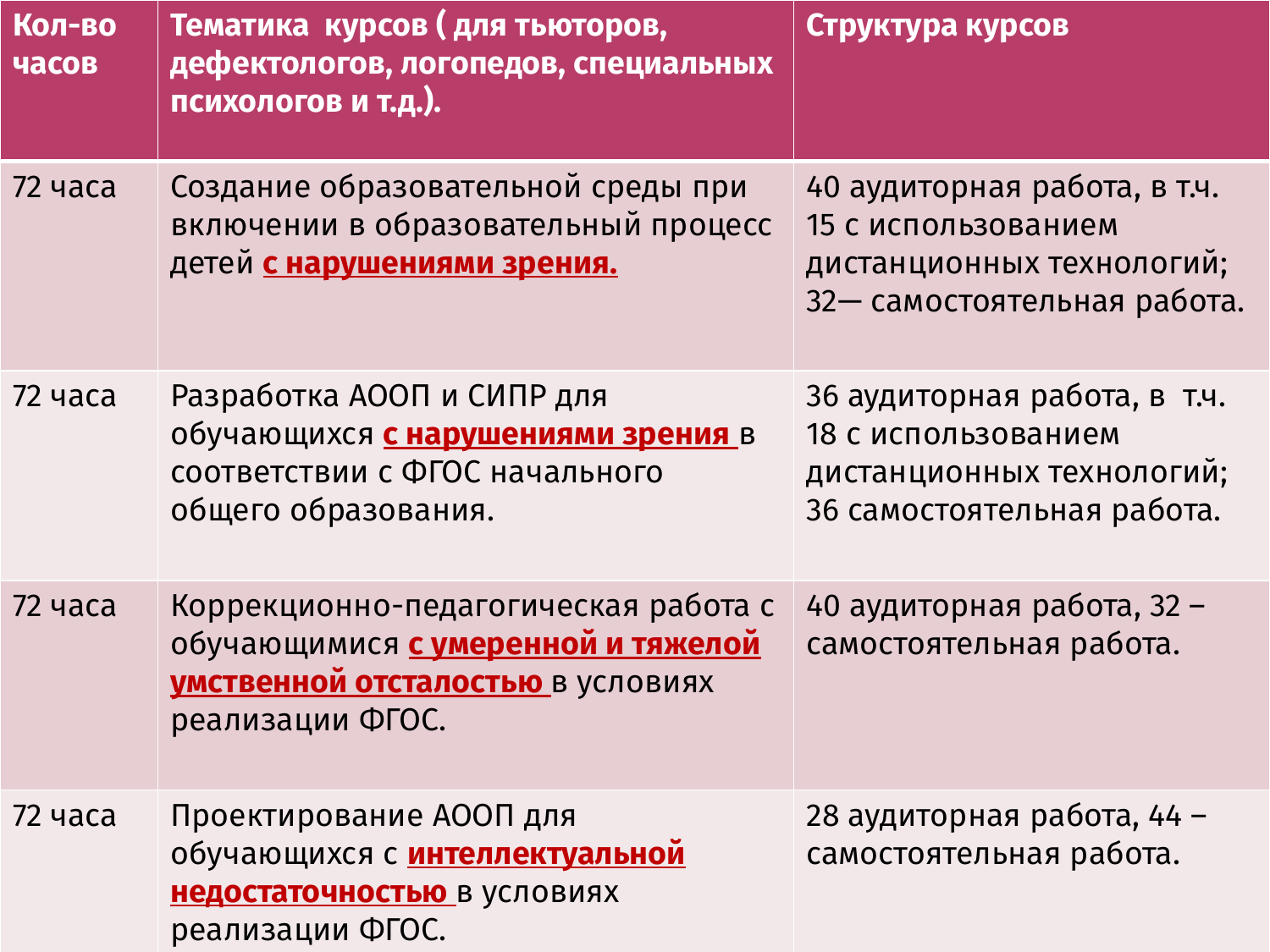

| Кол-во часов | Тематика курсов ( для тьюторов, дефектологов, логопедов, специальных психологов и т.д.). | Структура курсов |
| --- | --- | --- |
| 72 часа | Создание образовательной среды при включении в образовательный процесс детей с нарушениями зрения. | 40 аудиторная работа, в т.ч. 15 с использованием дистанционных технологий; 32— самостоятельная работа. |
| 72 часа | Разработка АООП и СИПР для обучающихся с нарушениями зрения в соответствии с ФГОС начального общего образования. | 36 аудиторная работа, в т.ч. 18 с использованием дистанционных технологий; 36 самостоятельная работа. |
| 72 часа | Коррекционно-педагогическая работа с обучающимися с умеренной и тяжелой умственной отсталостью в условиях реализации ФГОС. | 40 аудиторная работа, 32 – самостоятельная работа. |
| 72 часа | Проектирование АООП для обучающихся с интеллектуальной недостаточностью в условиях реализации ФГОС. | 28 аудиторная работа, 44 – самостоятельная работа. |
|  |  |  |
# Программы курсов повышения квалификации